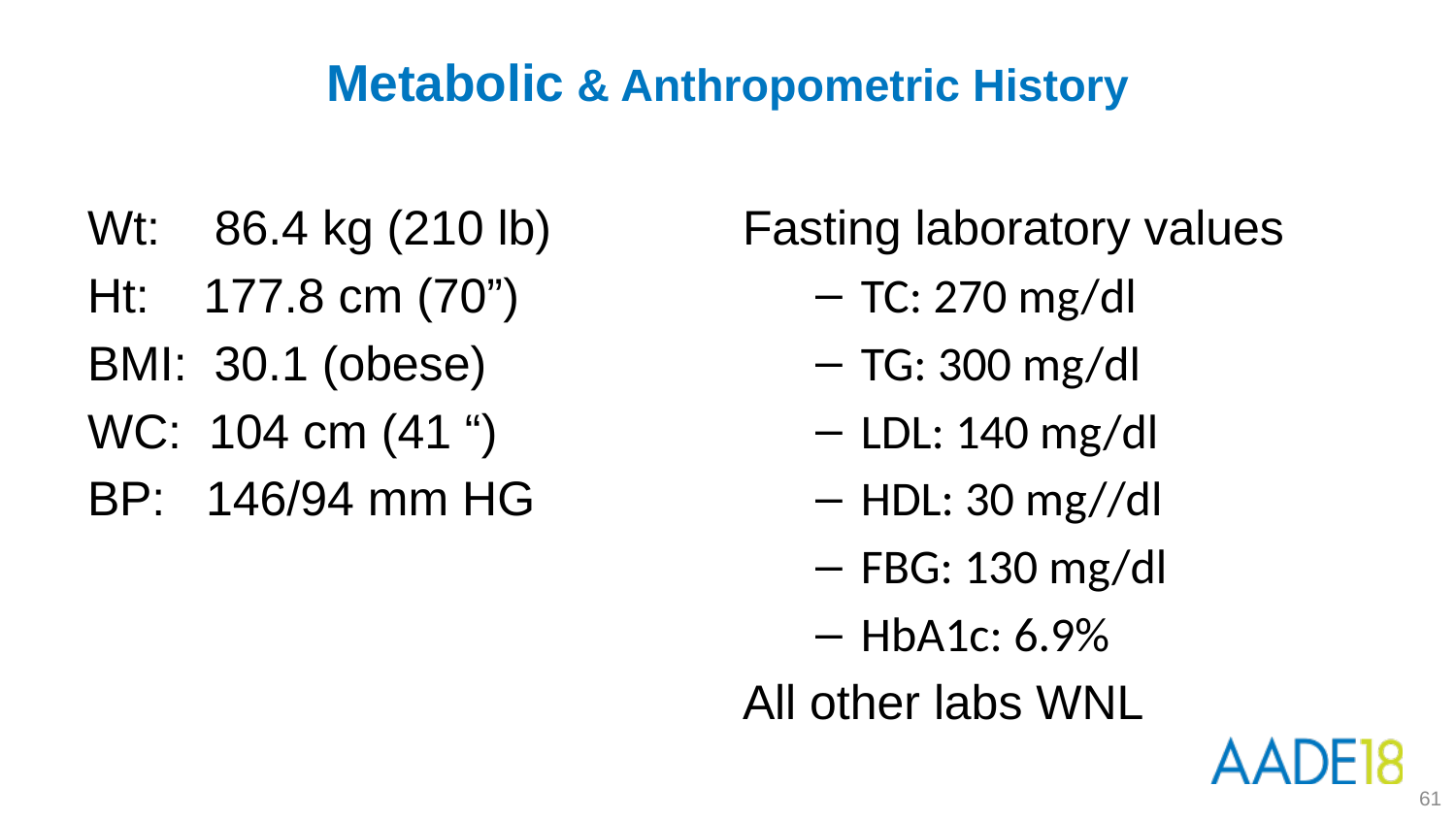

# Metabolic & Anthropometric History
Wt:    86.4 kg (210 lb)
Ht:    177.8 cm (70”)
BMI:  30.1 (obese)
WC:  104 cm (41 “)
BP:   146/94 mm HG

Fasting laboratory values
TC: 270 mg/dl
TG: 300 mg/dl
LDL: 140 mg/dl
HDL: 30 mg//dl
FBG: 130 mg/dl
HbA1c: 6.9%
All other labs WNL

61